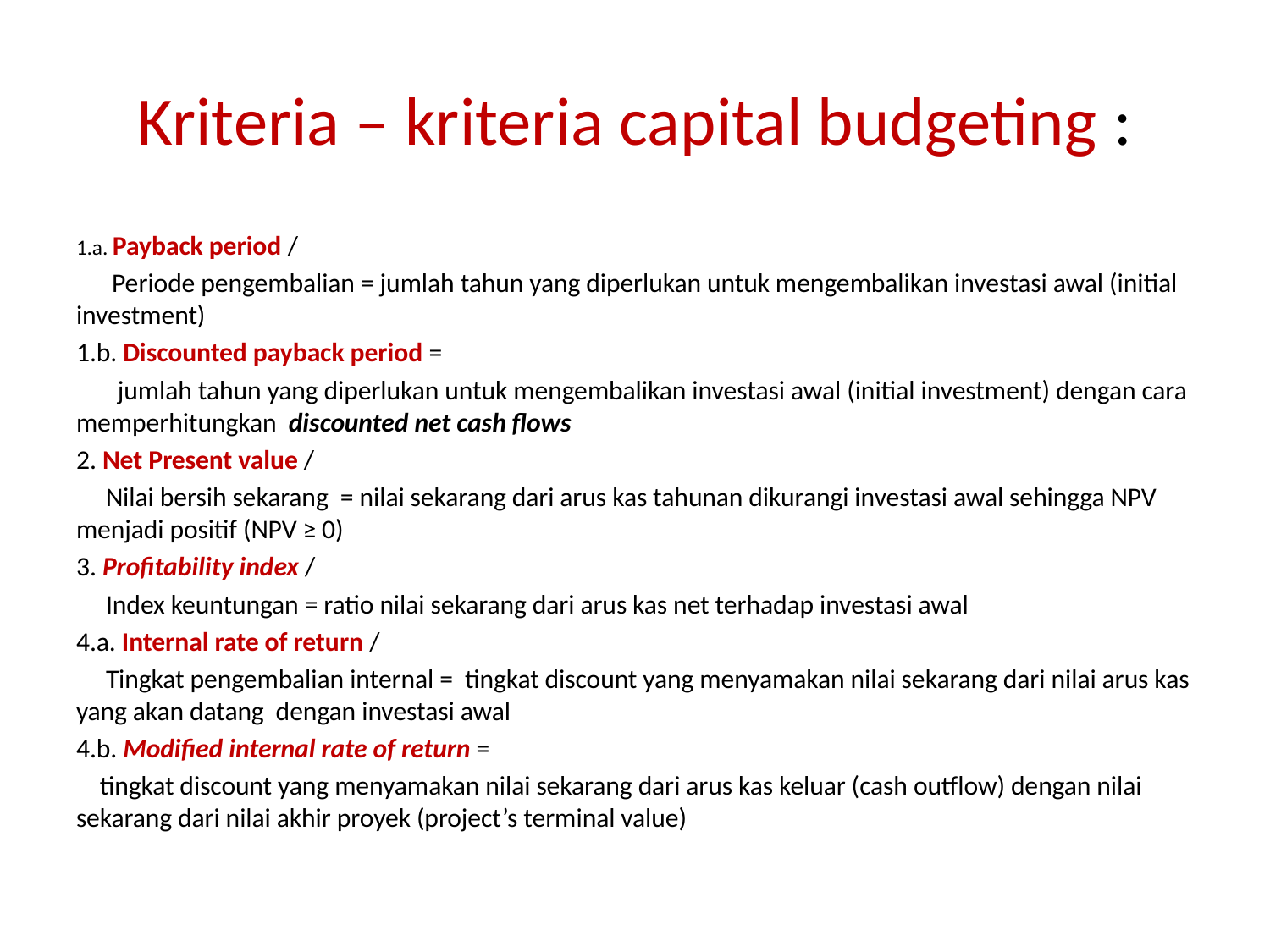

# Kriteria – kriteria capital budgeting :
1.a. Payback period /
      Periode pengembalian = jumlah tahun yang diperlukan untuk mengembalikan investasi awal (initial investment)
1.b. Discounted payback period =
       jumlah tahun yang diperlukan untuk mengembalikan investasi awal (initial investment) dengan cara memperhitungkan  discounted net cash flows
2. Net Present value /
     Nilai bersih sekarang  = nilai sekarang dari arus kas tahunan dikurangi investasi awal sehingga NPV menjadi positif (NPV ≥ 0)
3. Profitability index /
     Index keuntungan = ratio nilai sekarang dari arus kas net terhadap investasi awal
4.a. Internal rate of return /
     Tingkat pengembalian internal =  tingkat discount yang menyamakan nilai sekarang dari nilai arus kas yang akan datang  dengan investasi awal
4.b. Modified internal rate of return =
    tingkat discount yang menyamakan nilai sekarang dari arus kas keluar (cash outflow) dengan nilai sekarang dari nilai akhir proyek (project’s terminal value)